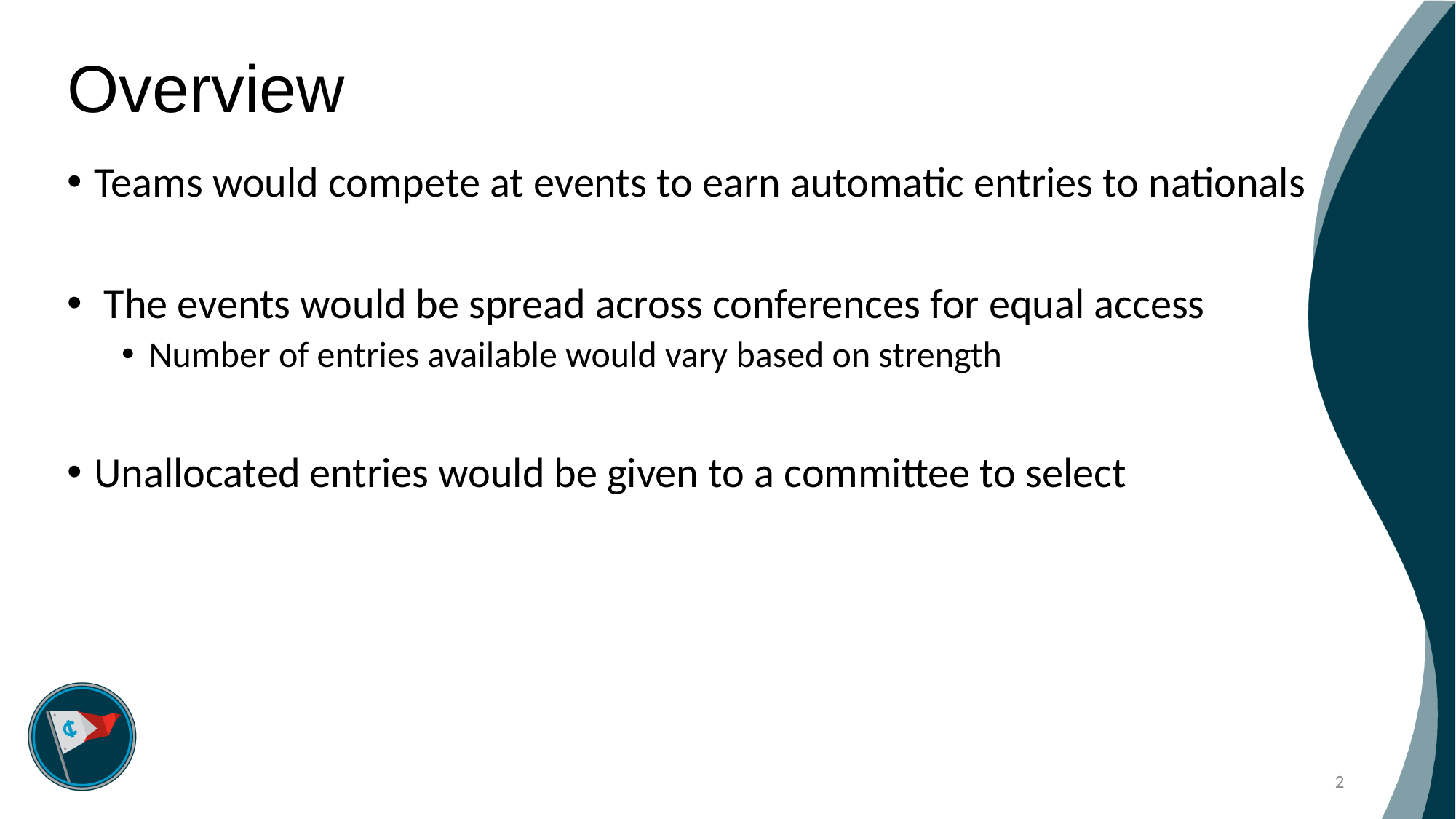

# Overview
Teams would compete at events to earn automatic entries to nationals

 The events would be spread across conferences for equal access
Number of entries available would vary based on strength

Unallocated entries would be given to a committee to select
2